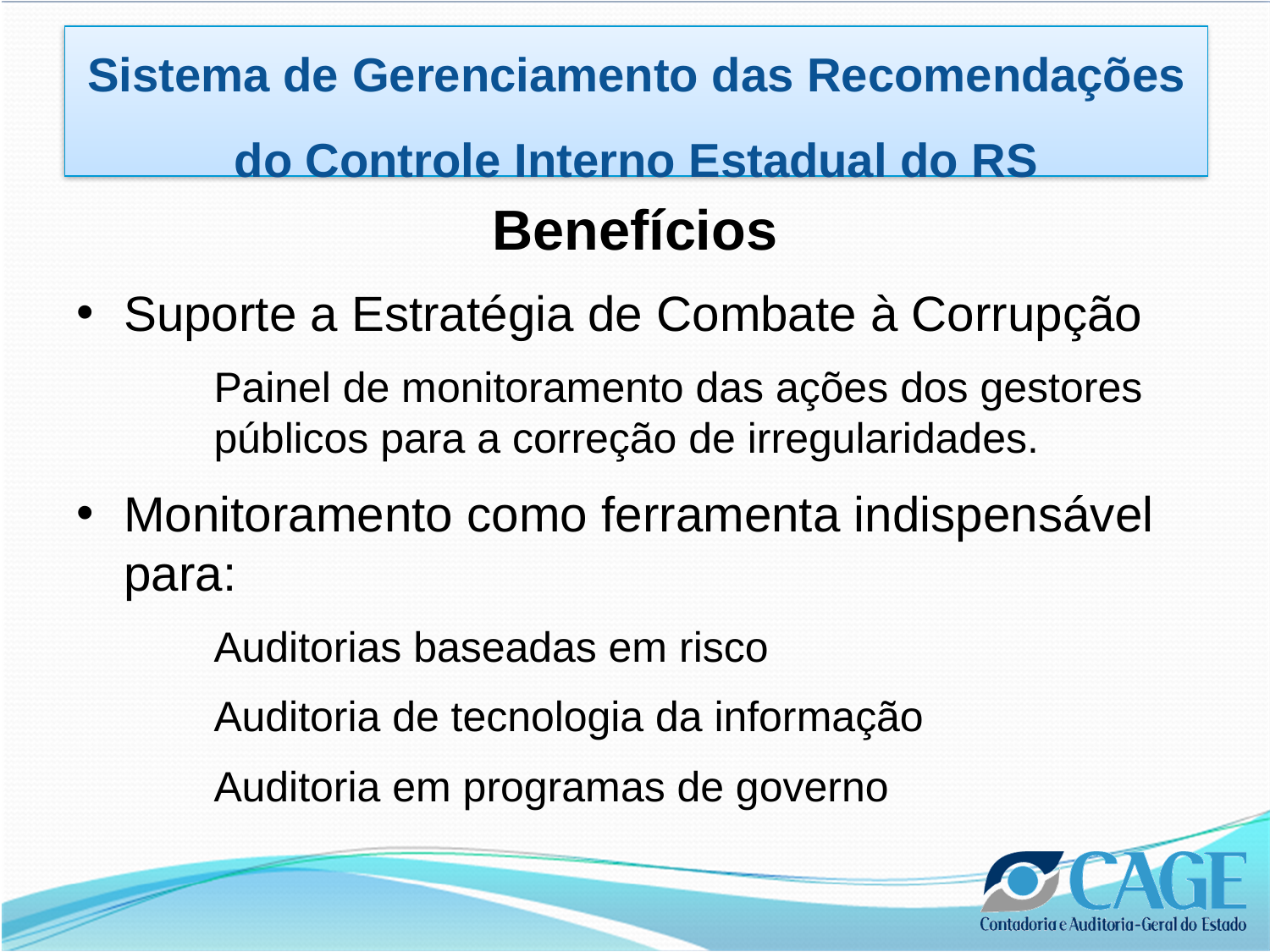

Sistema de Gerenciamento das Recomendações do Controle Interno Estadual do RS
Benefícios
Suporte a Estratégia de Combate à Corrupção
Painel de monitoramento das ações dos gestores públicos para a correção de irregularidades.
Monitoramento como ferramenta indispensável para:
Auditorias baseadas em risco
Auditoria de tecnologia da informação
Auditoria em programas de governo